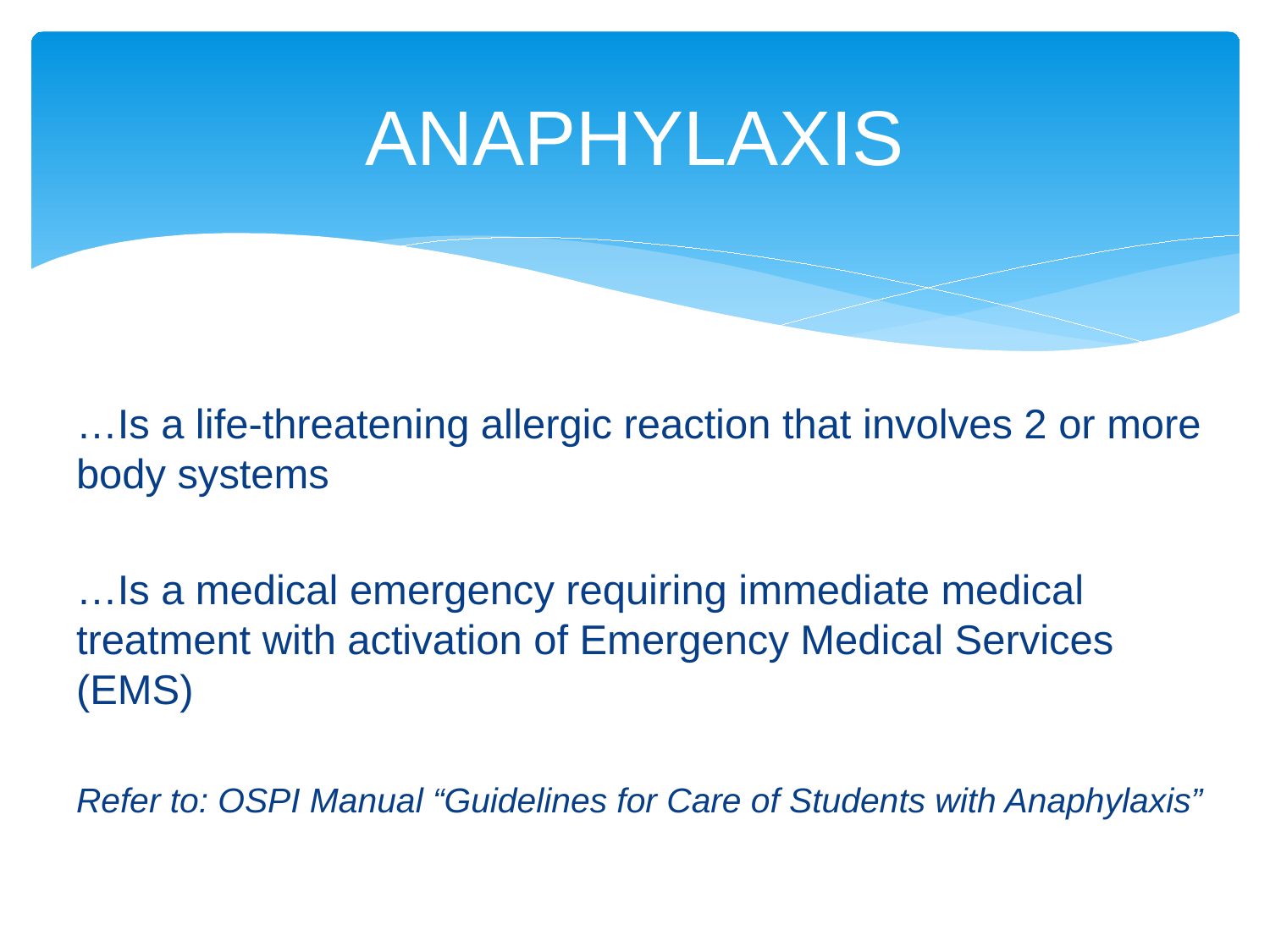

# ANAPHYLAXIS
…Is a life-threatening allergic reaction that involves 2 or more body systems

…Is a medical emergency requiring immediate medical treatment with activation of Emergency Medical Services (EMS)

Refer to: OSPI Manual “Guidelines for Care of Students with Anaphylaxis”